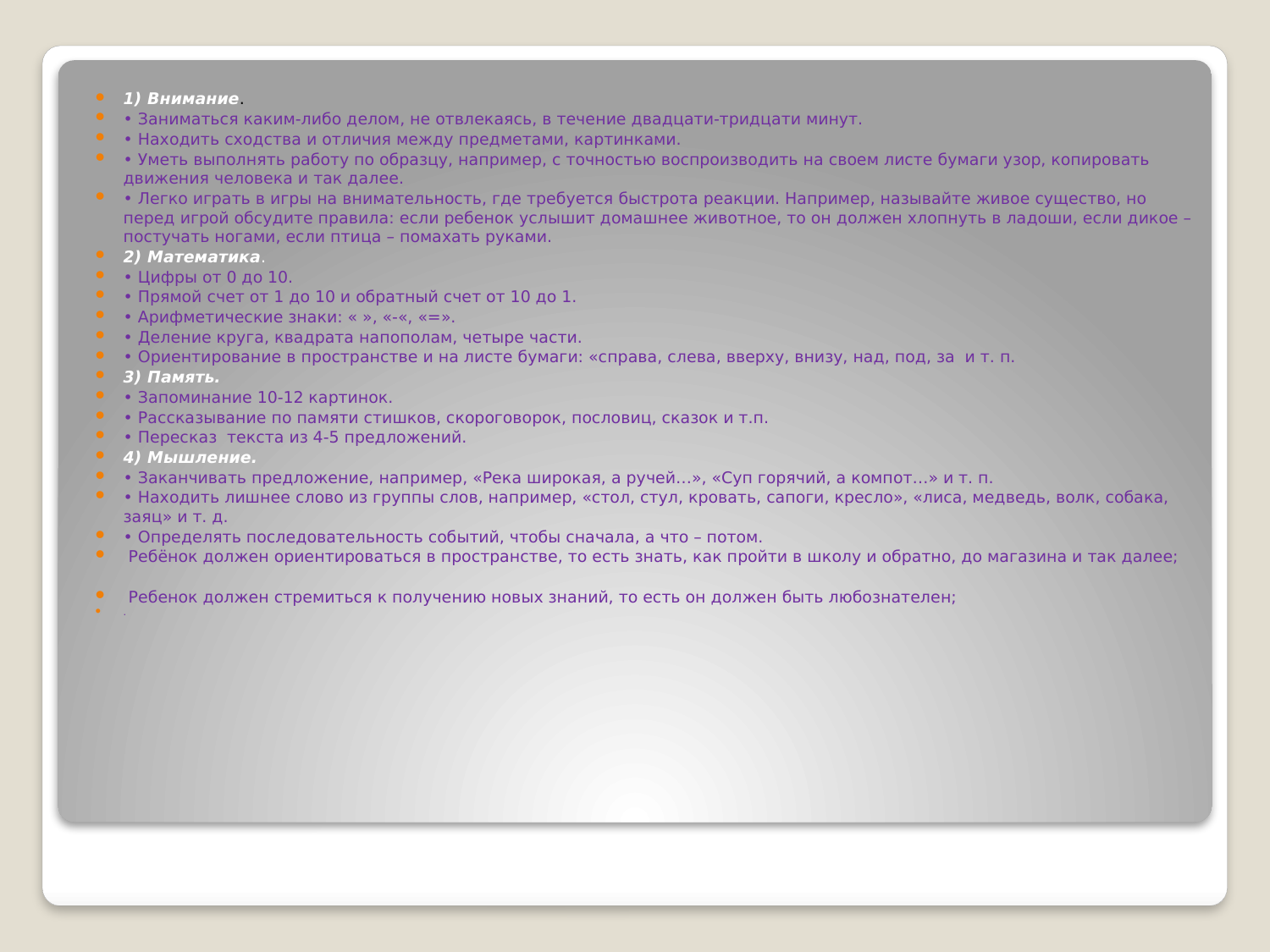

1) Внимание.
• Заниматься каким-либо делом, не отвлекаясь, в течение двадцати-тридцати минут.
• Находить сходства и отличия между предметами, картинками.
• Уметь выполнять работу по образцу, например, с точностью воспроизводить на своем листе бумаги узор, копировать движения человека и так далее.
• Легко играть в игры на внимательность, где требуется быстрота реакции. Например, называйте живое существо, но перед игрой обсудите правила: если ребенок услышит домашнее животное, то он должен хлопнуть в ладоши, если дикое – постучать ногами, если птица – помахать руками.
2) Математика.
• Цифры от 0 до 10.
• Прямой счет от 1 до 10 и обратный счет от 10 до 1.
• Арифметические знаки: « », «-«, «=».
• Деление круга, квадрата напополам, четыре части.
• Ориентирование в пространстве и на листе бумаги: «справа, слева, вверху, внизу, над, под, за  и т. п.
3) Память.
• Запоминание 10-12 картинок.
• Рассказывание по памяти стишков, скороговорок, пословиц, сказок и т.п.
• Пересказ  текста из 4-5 предложений.
4) Мышление.
• Заканчивать предложение, например, «Река широкая, а ручей…», «Суп горячий, а компот…» и т. п.
• Находить лишнее слово из группы слов, например, «стол, стул, кровать, сапоги, кресло», «лиса, медведь, волк, собака, заяц» и т. д.
• Определять последовательность событий, чтобы сначала, а что – потом.
 Ребёнок должен ориентироваться в пространстве, то есть знать, как пройти в школу и обратно, до магазина и так далее;

 Ребенок должен стремиться к получению новых знаний, то есть он должен быть любознателен;
.
#